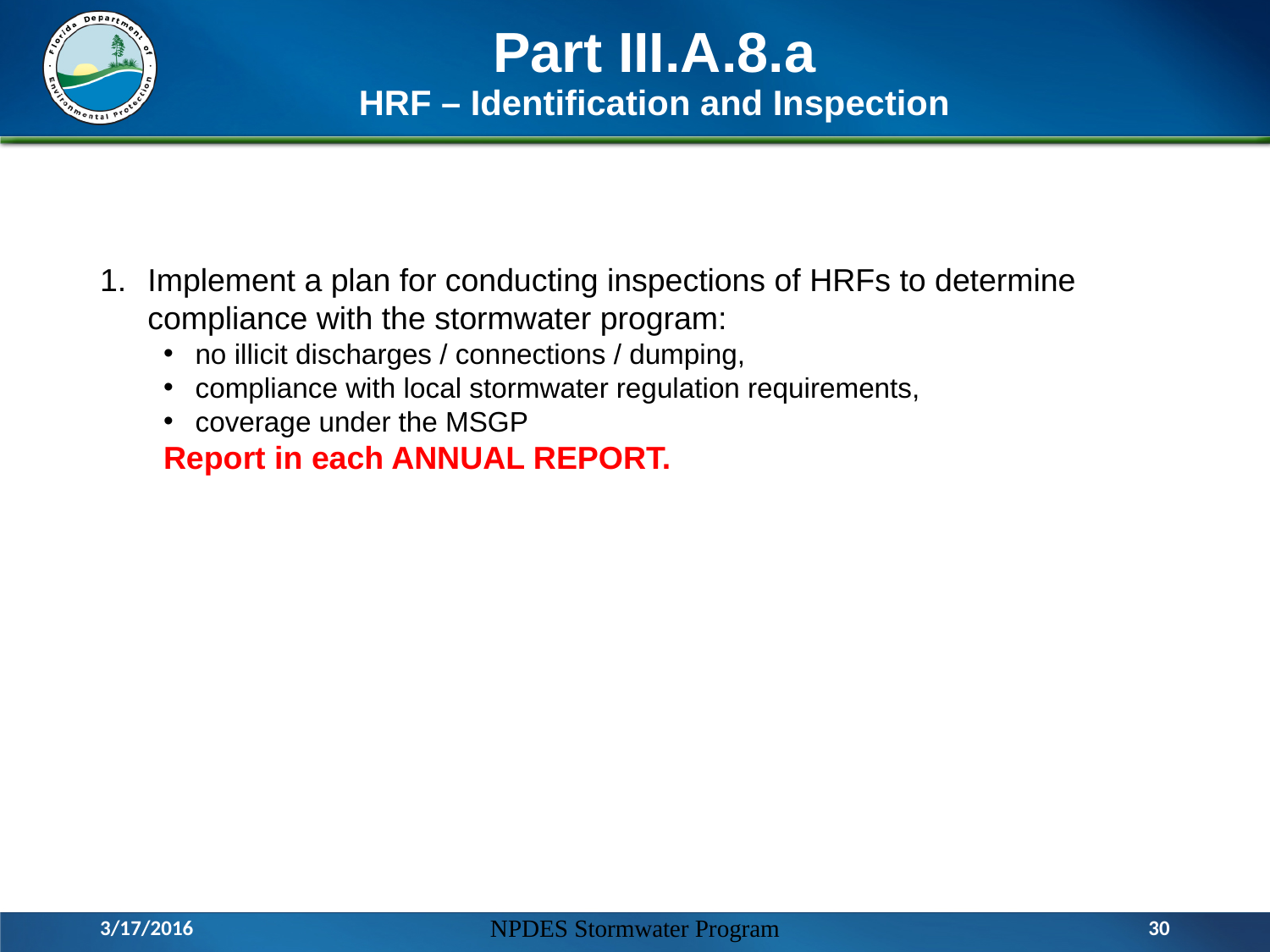

# Part III.A.8.a HRF – Identification and Inspection
Implement a plan for conducting inspections of HRFs to determine compliance with the stormwater program:
no illicit discharges / connections / dumping,
compliance with local stormwater regulation requirements,
coverage under the MSGP
Report in each ANNUAL REPORT.
3/17/2016
NPDES Stormwater Program
30